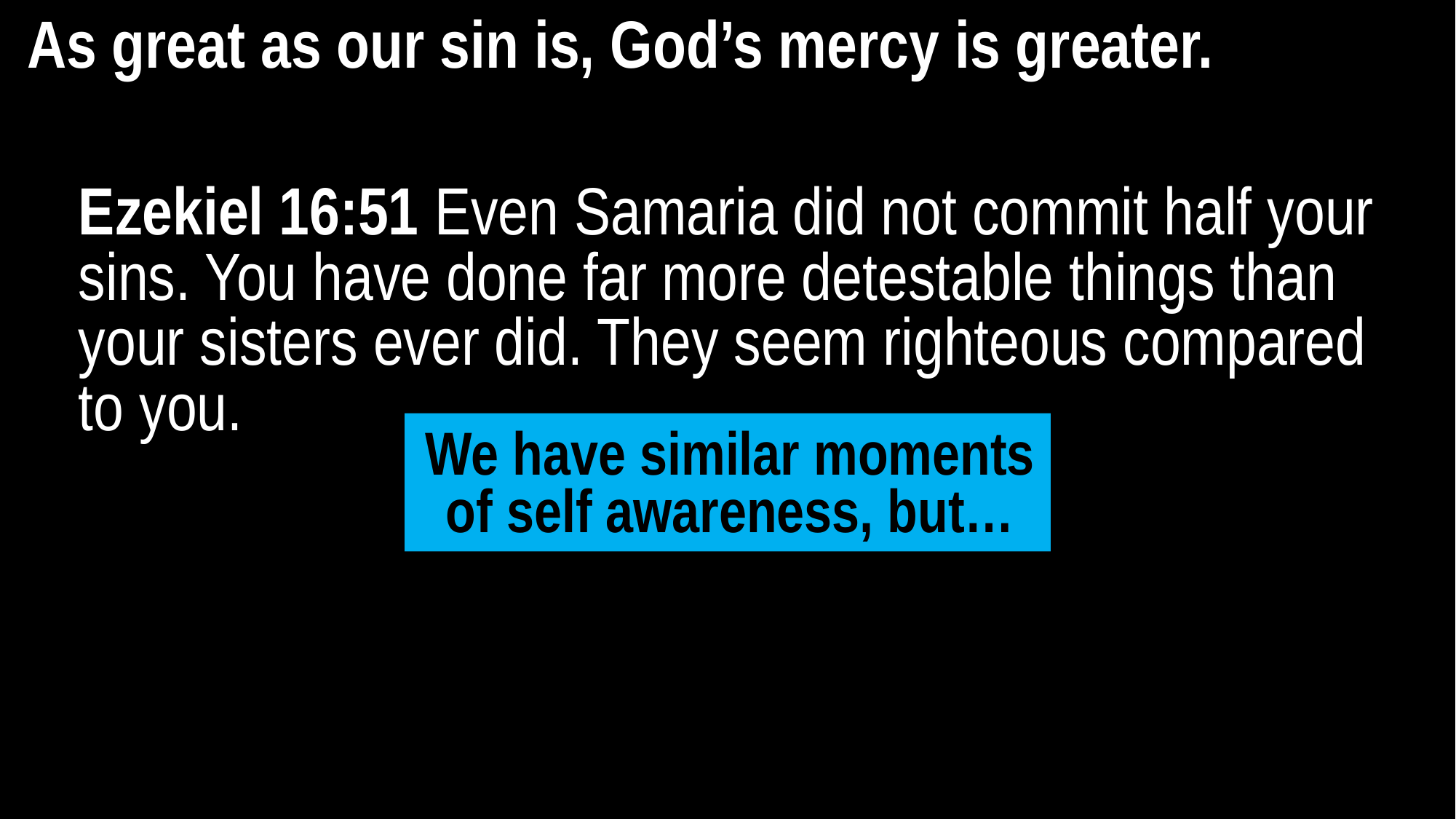

As great as our sin is, God’s mercy is greater.

Ezekiel 16:51 Even Samaria did not commit half your sins. You have done far more detestable things than your sisters ever did. They seem righteous compared to you.
We have similar moments of self awareness, but…